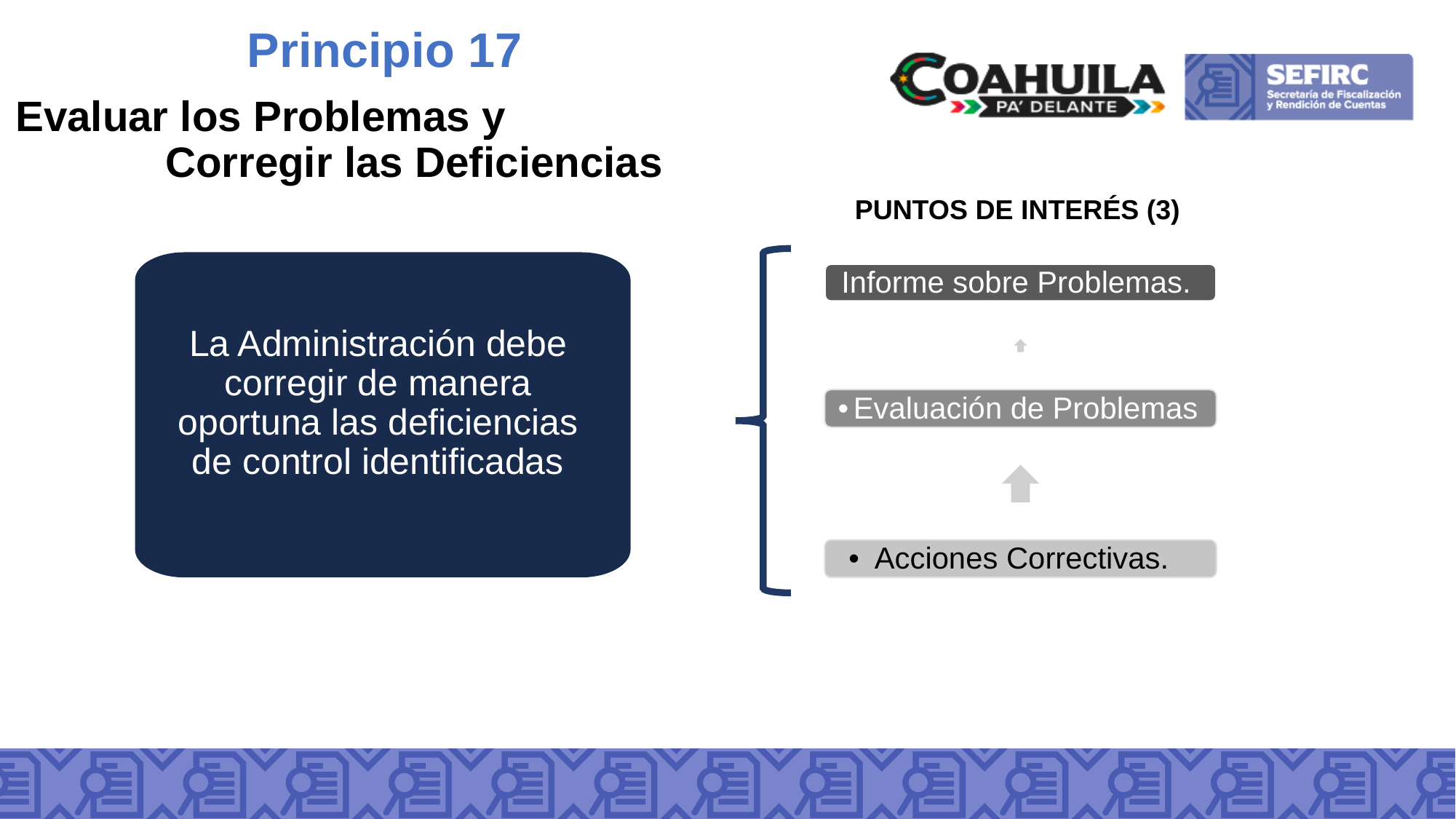

Principio 17
Evaluar los Problemas y                           Corregir las Deficiencias

PUNTOS DE INTERÉS (3)

La Administración debe corregir de manera oportuna las deficiencias de control identificadas

Evaluación de Problemas
Informe sobre Problemas.
Acciones Correctivas.